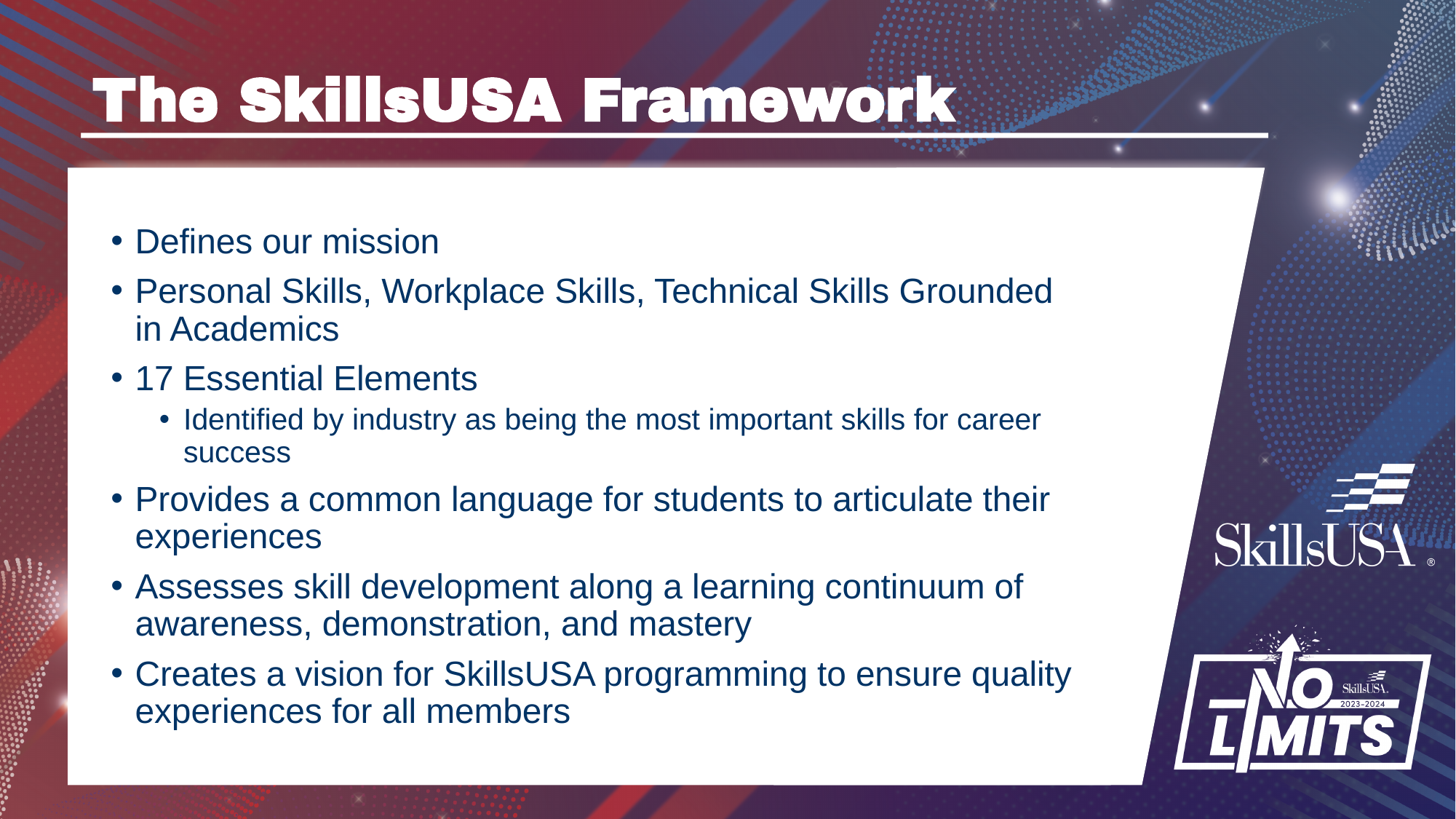

# The SkillsUSA Framework
Defines our mission
Personal Skills, Workplace Skills, Technical Skills Grounded in Academics
17 Essential Elements
Identified by industry as being the most important skills for career success
Provides a common language for students to articulate their experiences
Assesses skill development along a learning continuum of awareness, demonstration, and mastery
Creates a vision for SkillsUSA programming to ensure quality experiences for all members